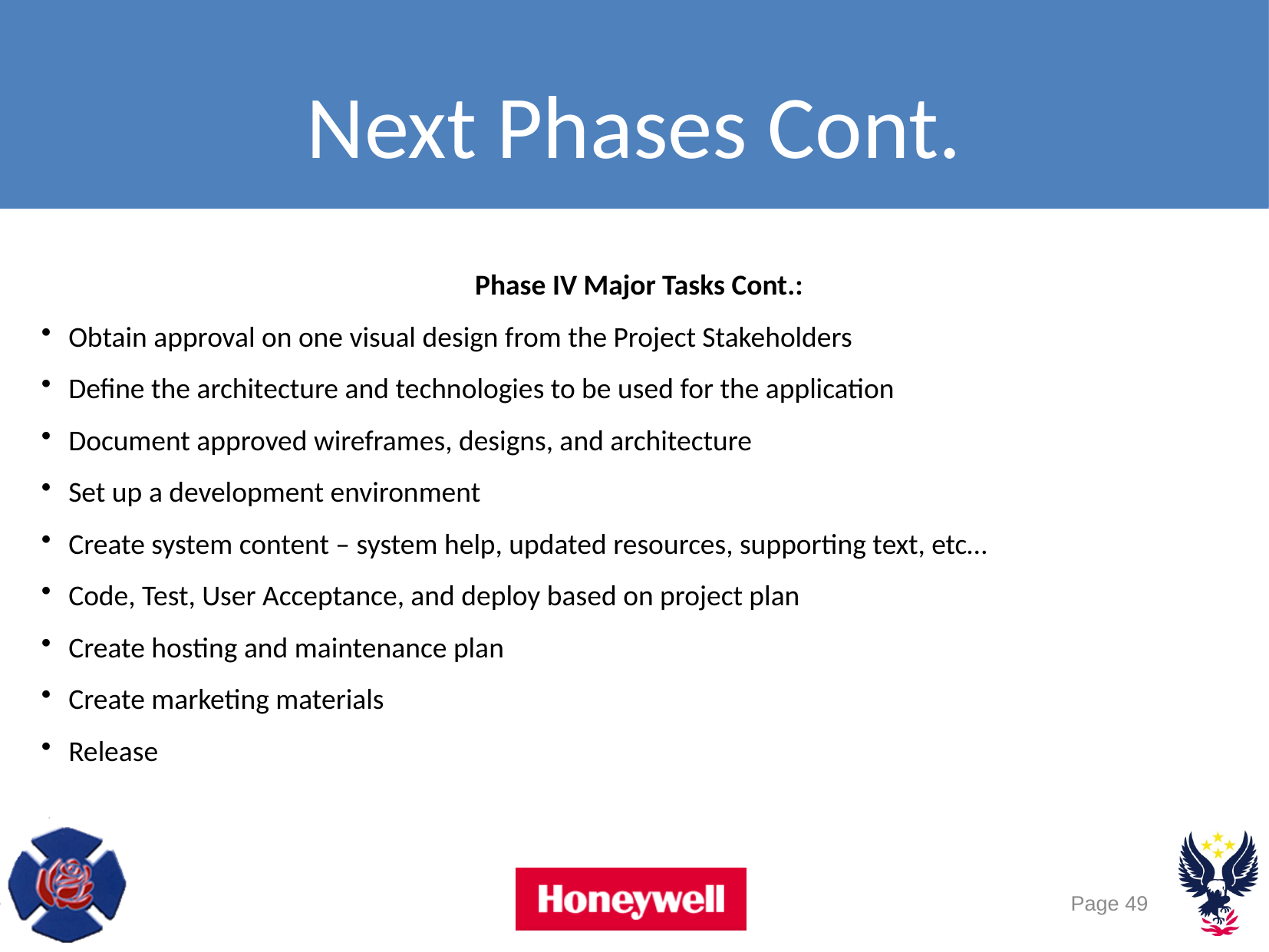

Next Phases Cont.
Phase IV Major Tasks Cont.:
Obtain approval on one visual design from the Project Stakeholders
Define the architecture and technologies to be used for the application
Document approved wireframes, designs, and architecture
Set up a development environment
Create system content – system help, updated resources, supporting text, etc…
Code, Test, User Acceptance, and deploy based on project plan
Create hosting and maintenance plan
Create marketing materials
Release
Page 49